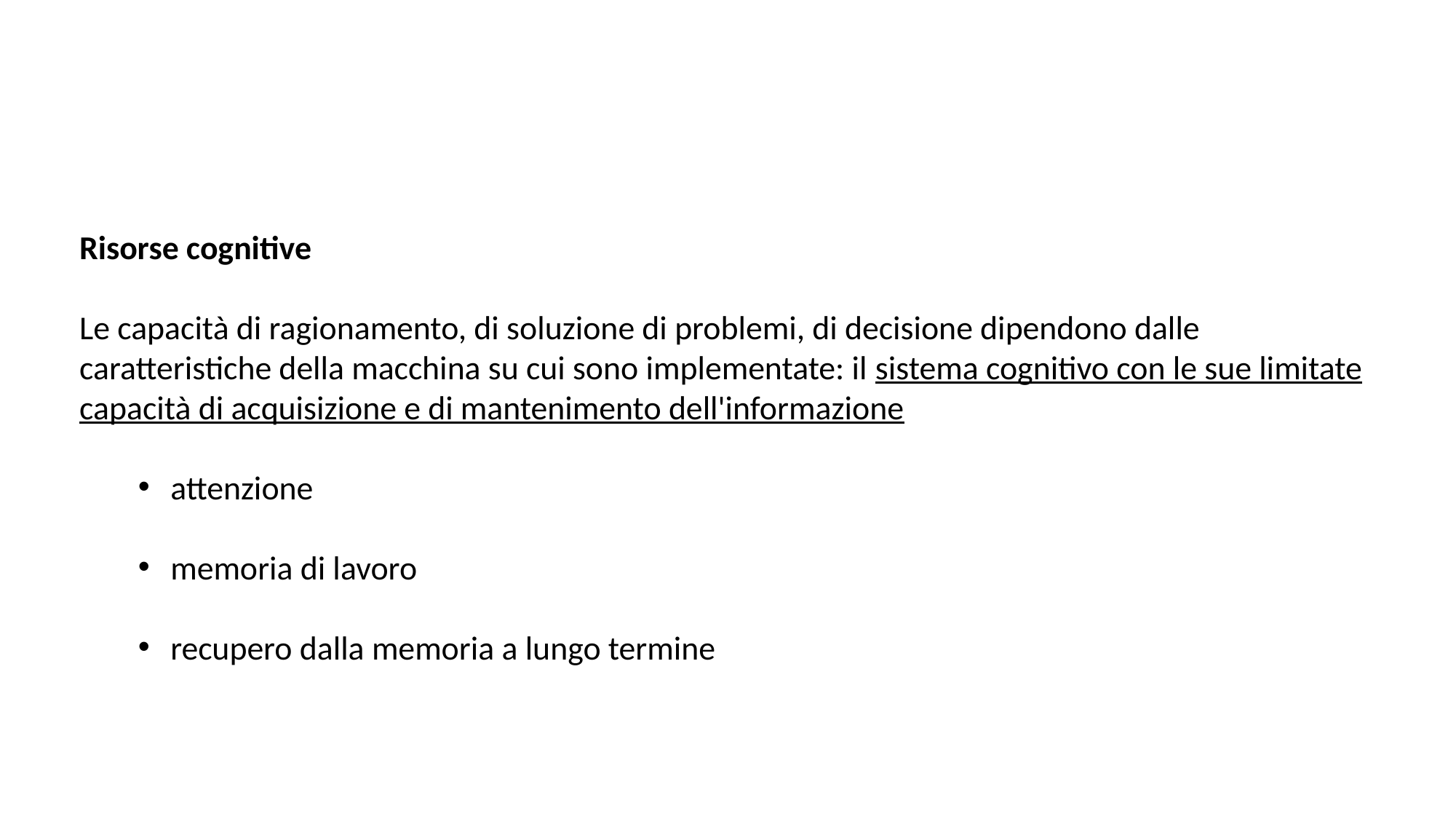

Risorse cognitive

Le capacità di ragionamento, di soluzione di problemi, di decisione dipendono dalle caratteristiche della macchina su cui sono implementate: il sistema cognitivo con le sue limitate capacità di acquisizione e di mantenimento dell'informazione

attenzione

memoria di lavoro

recupero dalla memoria a lungo termine